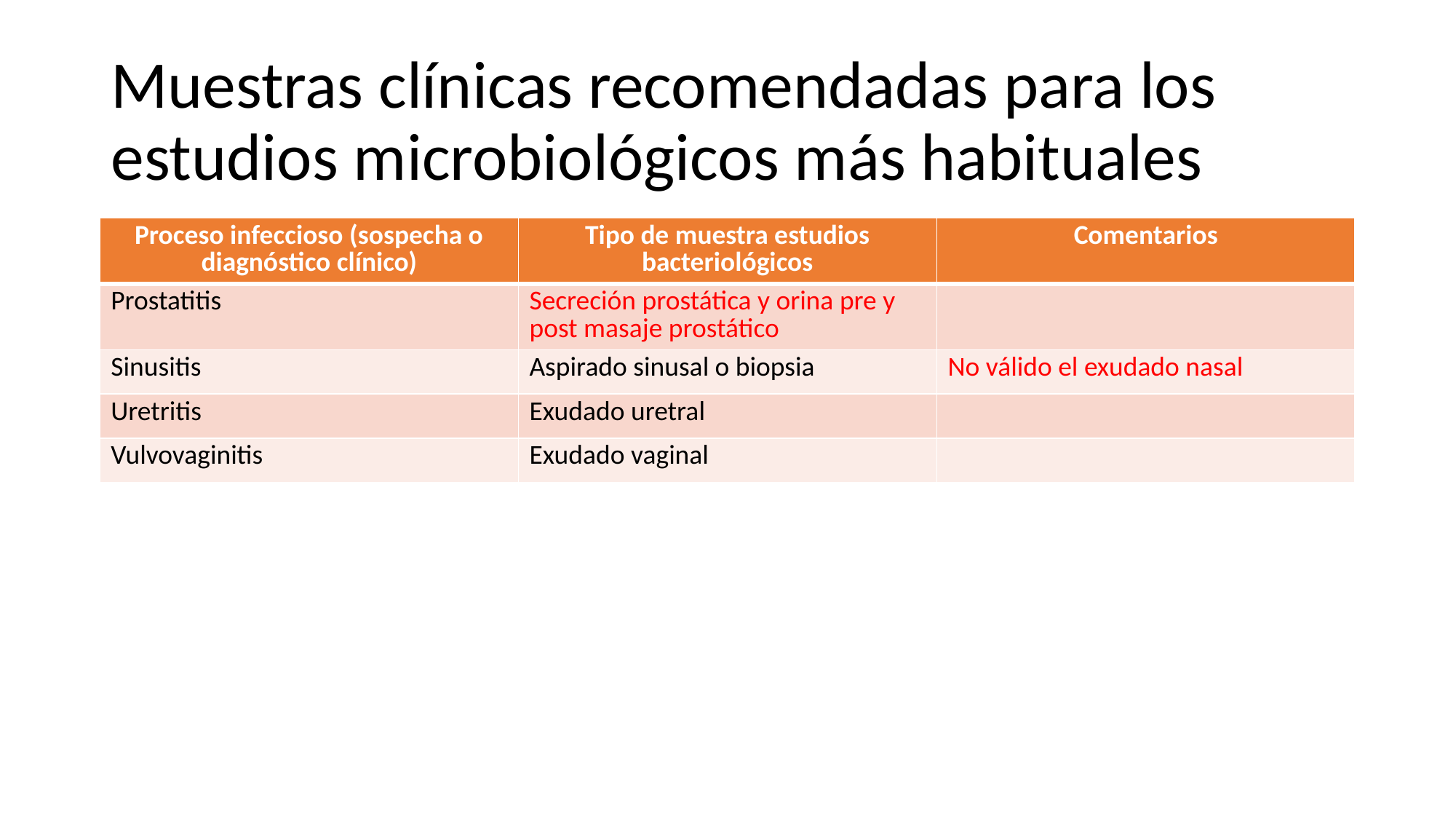

# Muestras clínicas recomendadas para los estudios microbiológicos más habituales
| Proceso infeccioso (sospecha o diagnóstico clínico) | Tipo de muestra estudios bacteriológicos | Comentarios |
| --- | --- | --- |
| Prostatitis | Secreción prostática y orina pre y post masaje prostático |  |
| Sinusitis | Aspirado sinusal o biopsia | No válido el exudado nasal |
| Uretritis | Exudado uretral |  |
| Vulvovaginitis | Exudado vaginal |  |